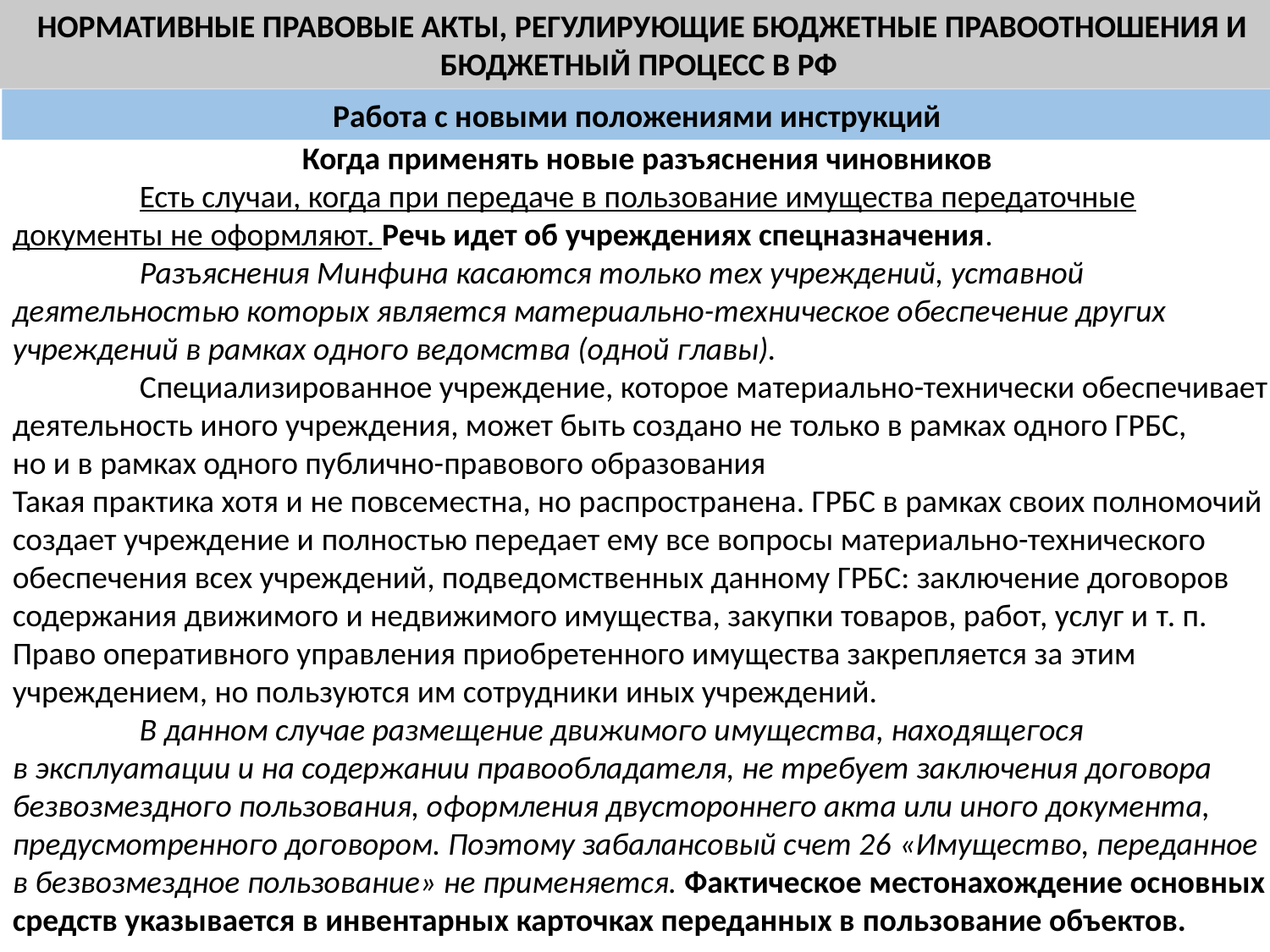

НОРМАТИВНЫЕ ПРАВОВЫЕ АКТЫ, РЕГУЛИРУЮЩИЕ БЮДЖЕТНЫЕ ПРАВООТНОШЕНИЯ И БЮДЖЕТНЫЙ ПРОЦЕСС В РФ
Работа с новыми положениями инструкций
Когда применять новые разъяснения чиновников
	Есть случаи, когда при передаче в пользование имущества передаточные документы не оформляют. Речь идет об учреждениях спецназначения.
	Разъяснения Минфина касаются только тех учреждений, уставной деятельностью которых является материально-техническое обеспечение других учреждений в рамках одного ведомства (одной главы).
	Специализированное учреждение, которое материально-технически обеспечивает деятельность иного учреждения, может быть создано не только в рамках одного ГРБС, но и в рамках одного публично-правового образования
Такая практика хотя и не повсеместна, но распространена. ГРБС в рамках своих полномочий создает учреждение и полностью передает ему все вопросы материально-технического обеспечения всех учреждений, подведомственных данному ГРБС: заключение договоров содержания движимого и недвижимого имущества, закупки товаров, работ, услуг и т. п. Право оперативного управления приобретенного имущества закрепляется за этим учреждением, но пользуются им сотрудники иных учреждений.
	В данном случае размещение движимого имущества, находящегося в эксплуатации и на содержании правообладателя, не требует заключения договора безвозмездного пользования, оформления двустороннего акта или иного документа, предусмотренного договором. Поэтому забалансовый счет 26 «Имущество, переданное в безвозмездное пользование» не применяется. Фактическое местонахождение основных средств указывается в инвентарных карточках переданных в пользование объектов.